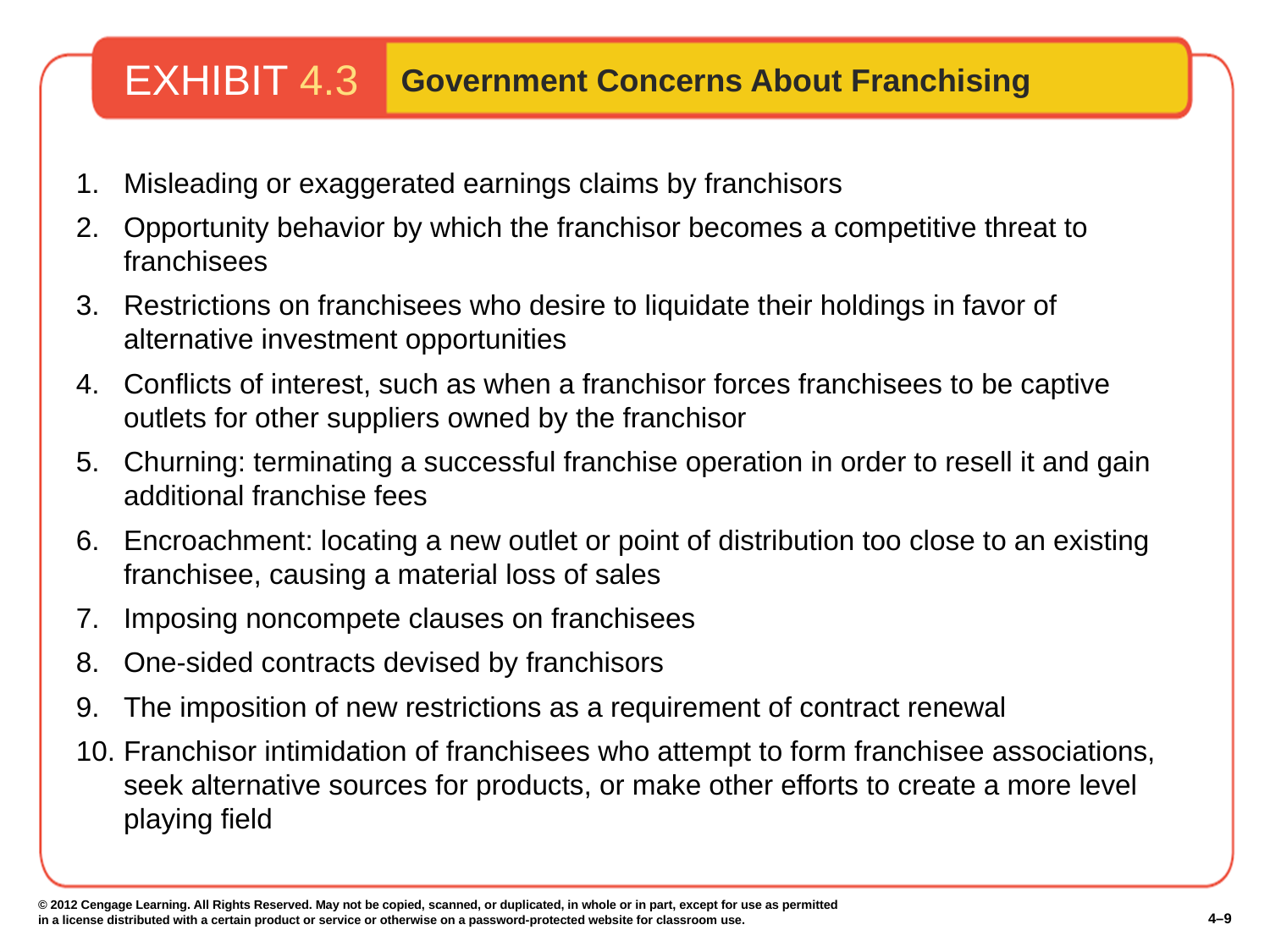

EXHIBIT 4.3
Government Concerns About Franchising
Misleading or exaggerated earnings claims by franchisors
Opportunity behavior by which the franchisor becomes a competitive threat to franchisees
Restrictions on franchisees who desire to liquidate their holdings in favor of alternative investment opportunities
Conflicts of interest, such as when a franchisor forces franchisees to be captive outlets for other suppliers owned by the franchisor
Churning: terminating a successful franchise operation in order to resell it and gain additional franchise fees
Encroachment: locating a new outlet or point of distribution too close to an existing franchisee, causing a material loss of sales
Imposing noncompete clauses on franchisees
One-sided contracts devised by franchisors
The imposition of new restrictions as a requirement of contract renewal
Franchisor intimidation of franchisees who attempt to form franchisee associations, seek alternative sources for products, or make other efforts to create a more level playing field
© 2012 Cengage Learning. All Rights Reserved. May not be copied, scanned, or duplicated, in whole or in part, except for use as permitted in a license distributed with a certain product or service or otherwise on a password-protected website for classroom use.
4–9